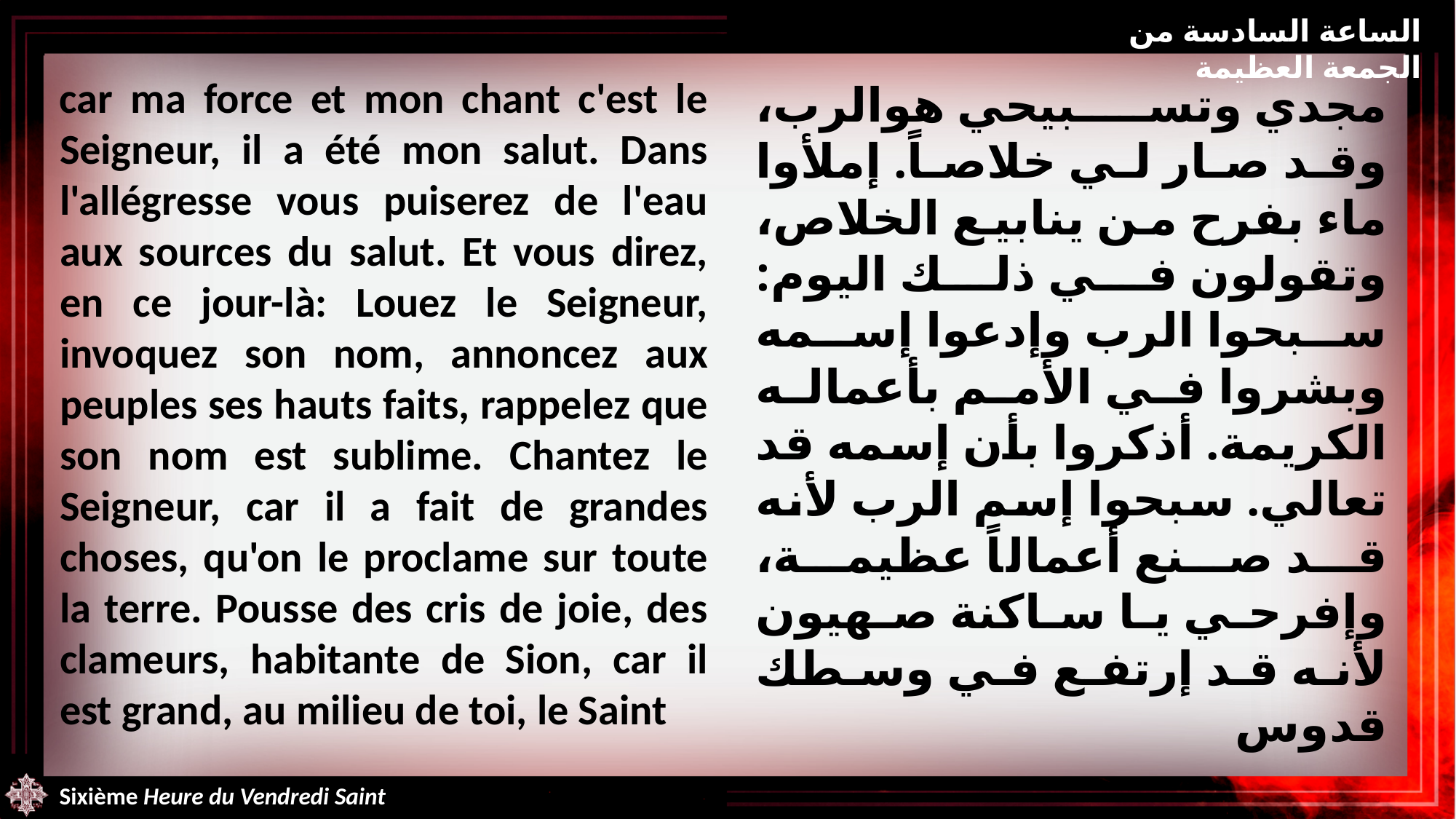

الساعة السادسة من الجمعة العظيمة
car ma force et mon chant c'est le Seigneur, il a été mon salut. Dans l'allégresse vous puiserez de l'eau aux sources du salut. Et vous direz, en ce jour-là: Louez le Seigneur, invoquez son nom, annoncez aux peuples ses hauts faits, rappelez que son nom est sublime. Chantez le Seigneur, car il a fait de grandes choses, qu'on le proclame sur toute la terre. Pousse des cris de joie, des clameurs, habitante de Sion, car il est grand, au milieu de toi, le Saint
مجدي وتسبيحي هوالرب، وقد صار لي خلاصاً. إملأوا ماء بفرح من ينابيع الخلاص، وتقولون في ذلك اليوم: سبحوا الرب وإدعوا إسمه وبشروا في الأمم بأعماله الكريمة. أذكروا بأن إسمه قد تعالي. سبحوا إسم الرب لأنه قد صنع أعمالاً عظيمة، وإفرحي يا ساكنة صهيون لأنه قد إرتفع في وسطك قدوس
Sixième Heure du Vendredi Saint